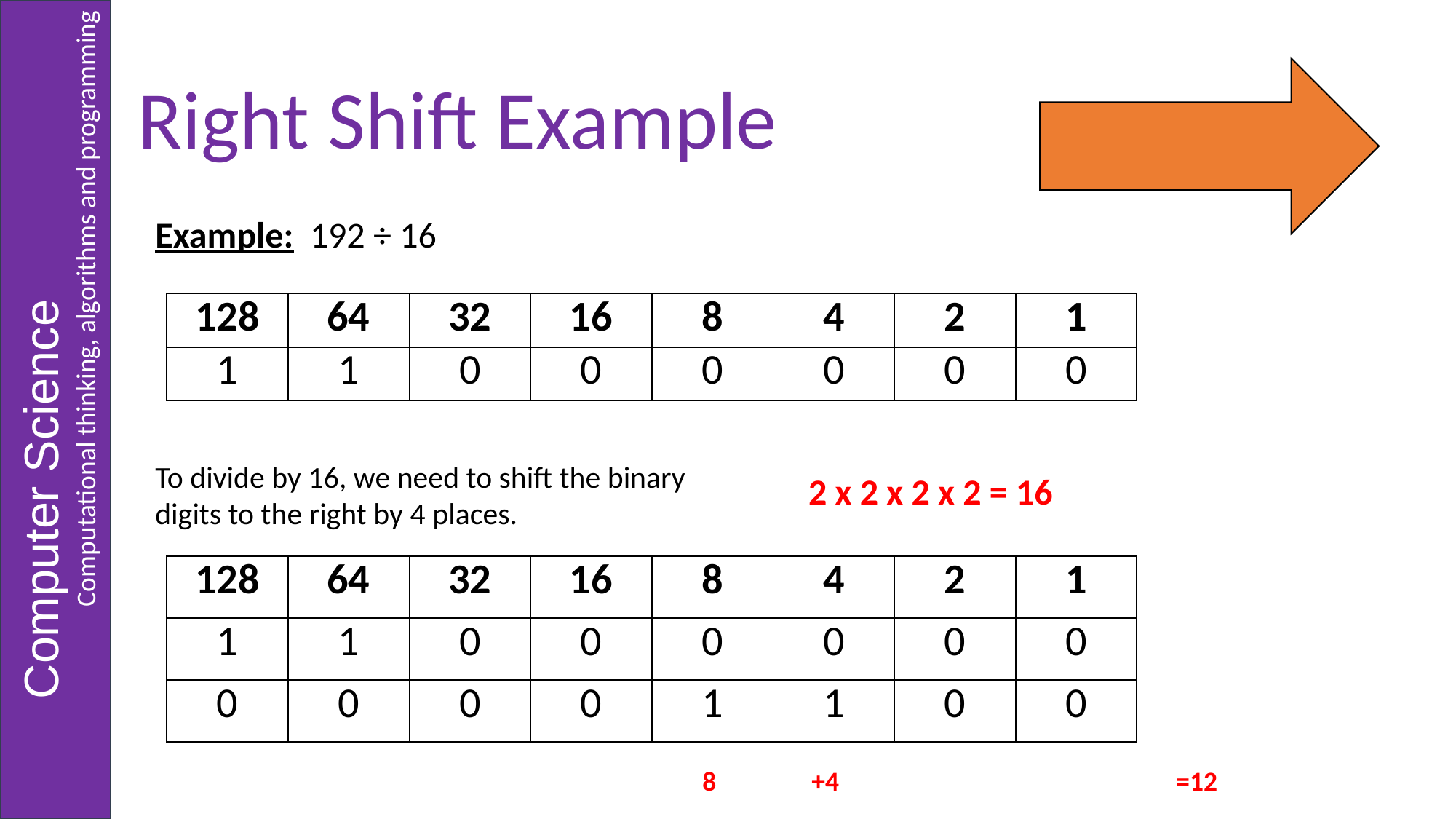

# Right Shift Example

Example:  192 ÷ 16
| 128 | 64 | 32 | 16 | 8 | 4 | 2 | 1 |
| --- | --- | --- | --- | --- | --- | --- | --- |
| 1 | 1 | 0 | 0 | 0 | 0 | 0 | 0 |
To divide by 16, we need to shift the binary digits to the right by 4 places.
2 x 2 x 2 x 2 = 16
| 128 | 64 | 32 | 16 | 8 | 4 | 2 | 1 |
| --- | --- | --- | --- | --- | --- | --- | --- |
| 1 | 1 | 0 | 0 | 0 | 0 | 0 | 0 |
| 0 | 0 | 0 | 0 | 1 | 1 | 0 | 0 |
	8	+4			      =12